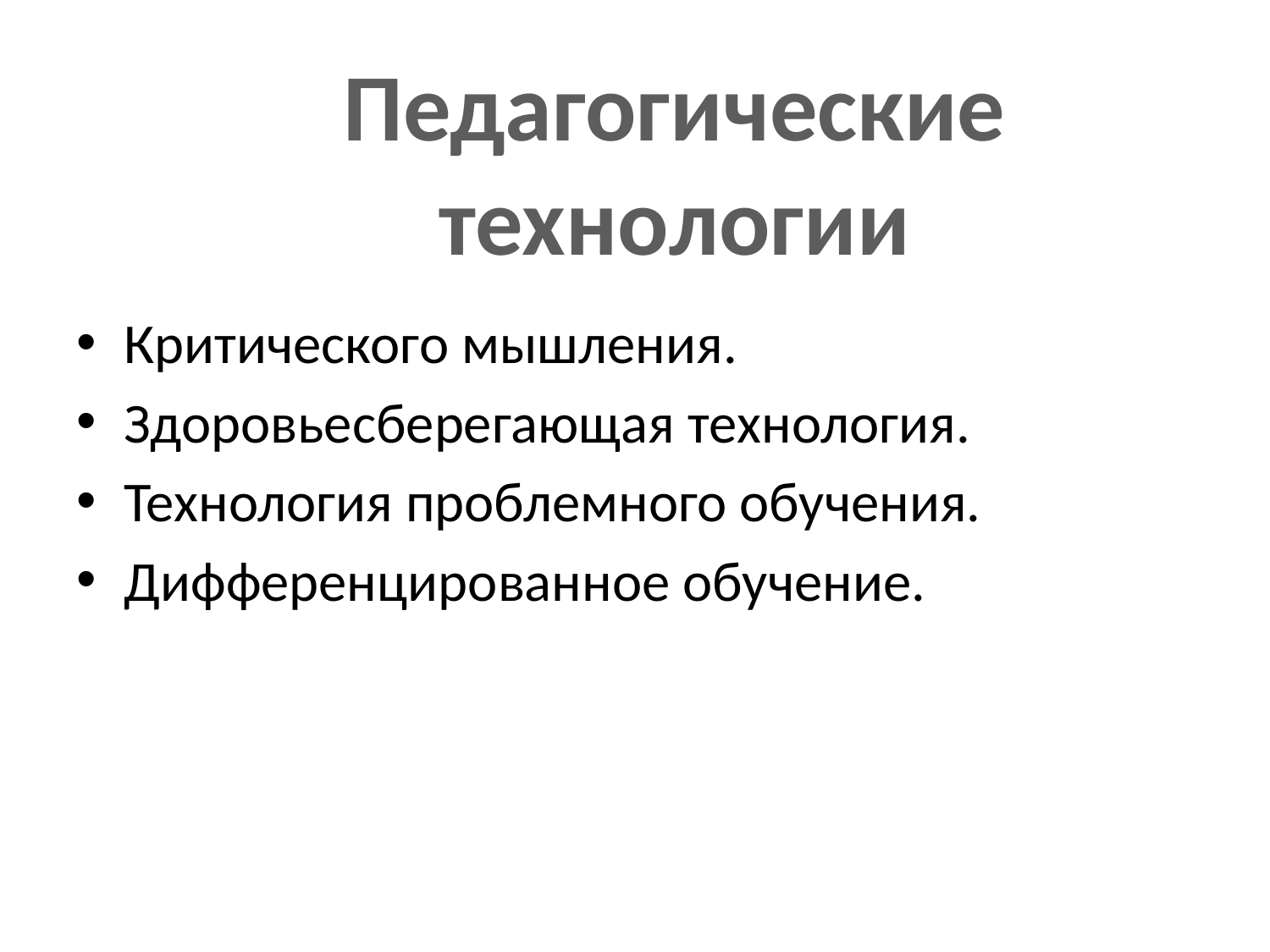

#
Педагогические технологии

Критического мышления.
Здоровьесберегающая технология.
Технология проблемного обучения.
Дифференцированное обучение.